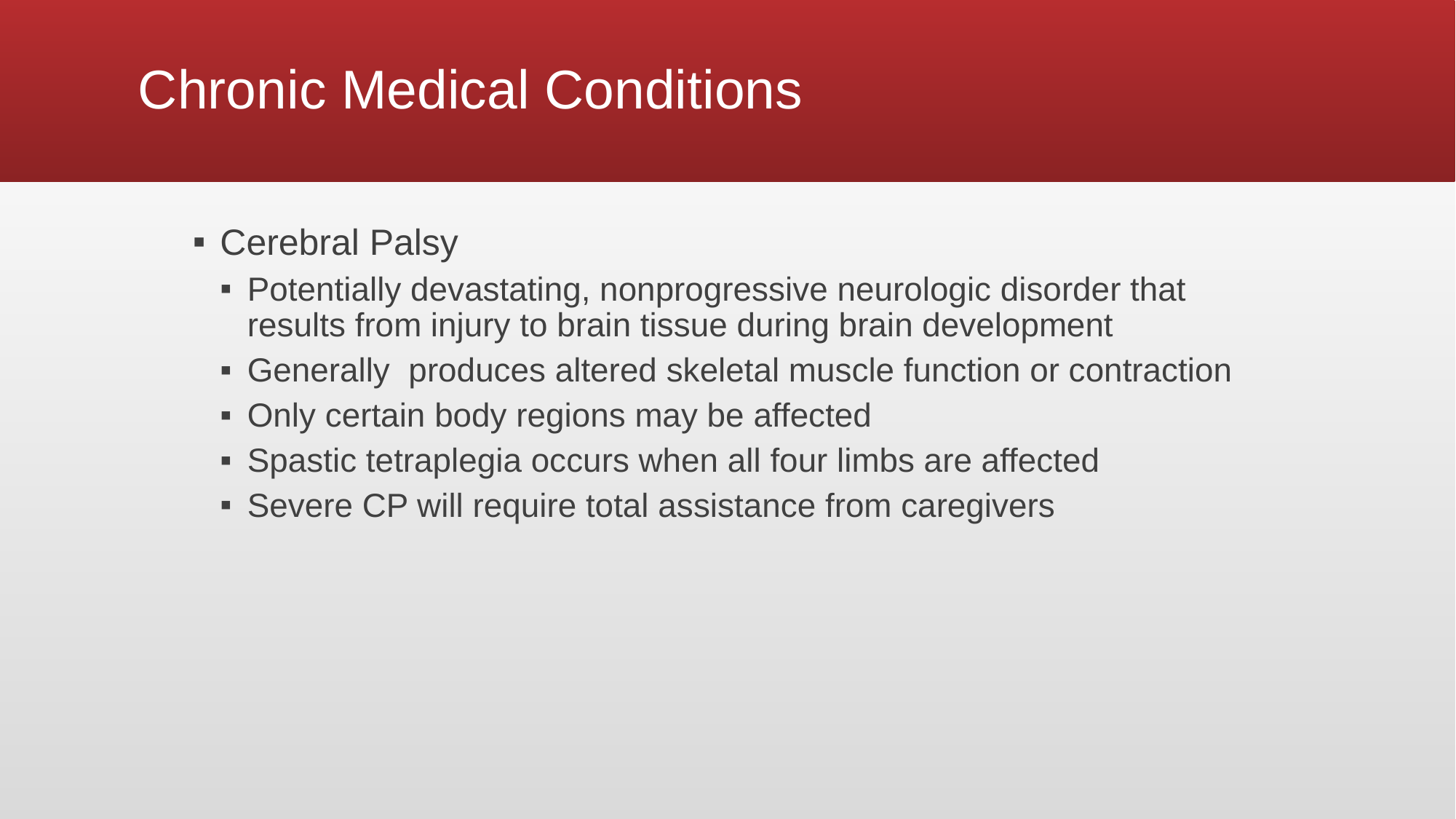

# Chronic Medical Conditions
Cerebral Palsy
Potentially devastating, nonprogressive neurologic disorder that results from injury to brain tissue during brain development
Generally  produces altered skeletal muscle function or contraction
Only certain body regions may be affected
Spastic tetraplegia occurs when all four limbs are affected
Severe CP will require total assistance from caregivers